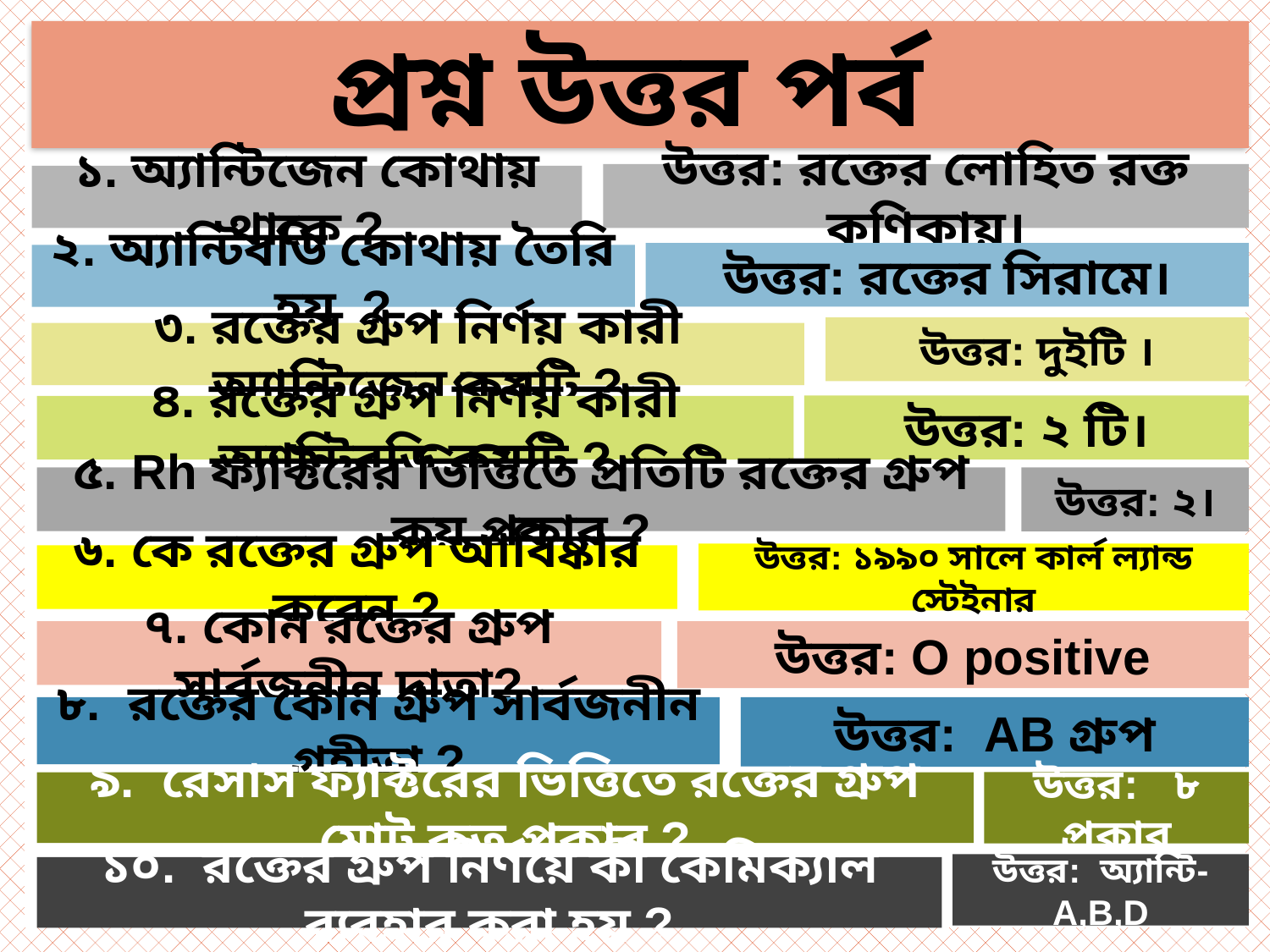

প্রশ্ন উত্তর পর্ব
উত্তর: রক্তের লোহিত রক্ত কণিকায়।
১. অ্যান্টিজেন কোথায় থাকে ?
উত্তর: রক্তের সিরামে।
২. অ্যান্টিবডি কোথায় তৈরি হয়  ?
উত্তর: দুইটি ।
৩. রক্তের গ্রুপ নির্ণয় কারী অ্যান্টিজেন কয়টি ?
উত্তর: ২ টি।
৪. রক্তের গ্রুপ নির্ণয় কারী অ্যান্টিবডি কয়টি ?
৫. Rh ফ্যাক্টরের ভিত্তিতে প্রতিটি রক্তের গ্রুপ কয় প্রকার ?
উত্তর: ২।
উত্তর: ১৯৯০ সালে কার্ল ল্যান্ড স্টেইনার
৬. কে রক্তের গ্রুপ আবিষ্কার করেন ?
৭. কোন রক্তের গ্রুপ সার্বজনীন দাতা?
উত্তর: O positive
৮.  রক্তের কোন গ্রুপ সার্বজনীন গ্রহীতা ?
উত্তর:  AB গ্রুপ
৯.  রেসাস ফ্যাক্টরের ভিত্তিতে রক্তের গ্রুপ মোট কত প্রকার ?
উত্তর:   ৮ প্রকার
উত্তর:  অ্যান্টি-A,B,D
১০.  রক্তের গ্রুপ নির্ণয়ে কী কেমিক্যাল ব্যবহার করা হয় ?